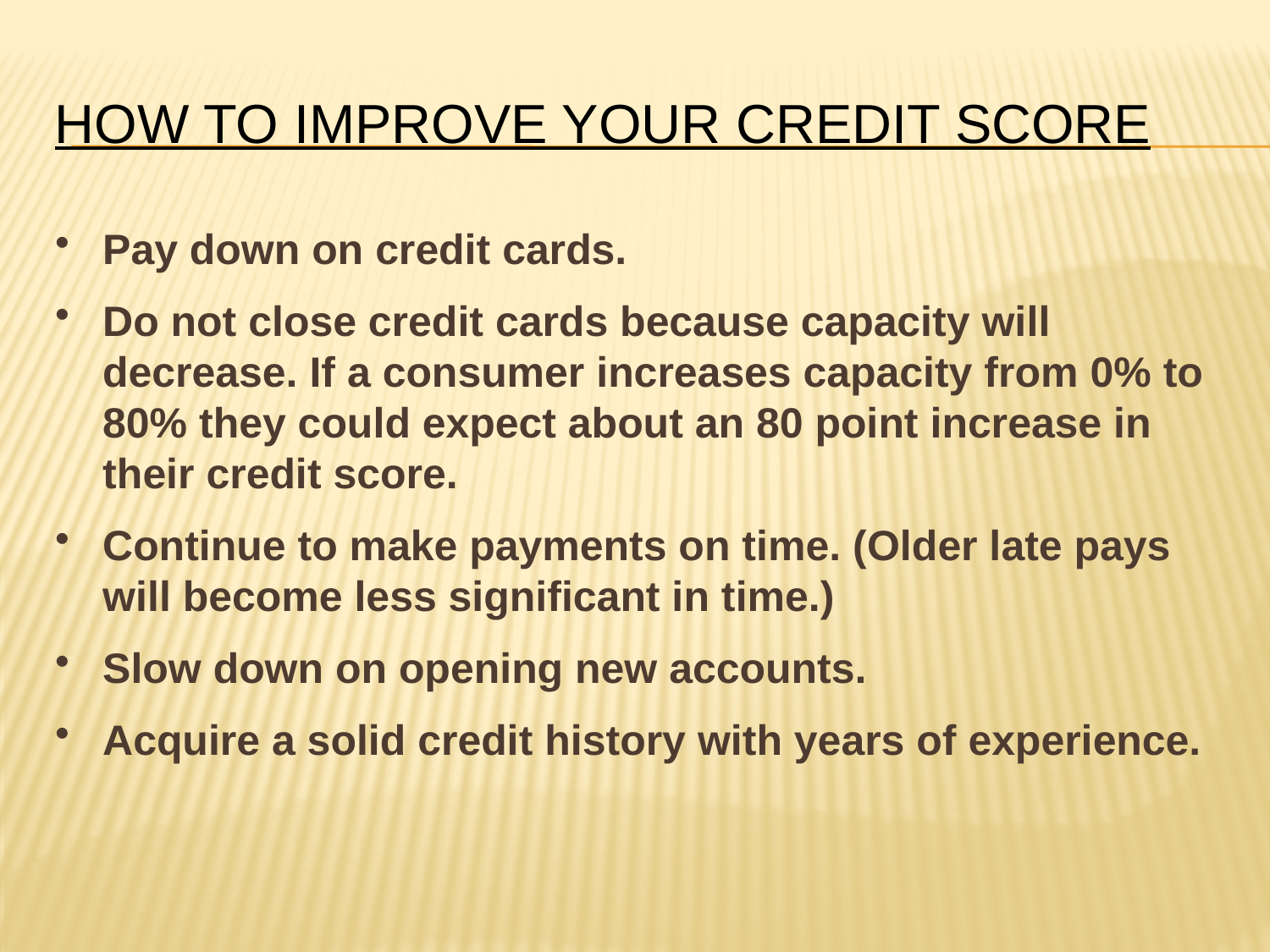

# How to Improve Your Credit Score
Pay down on credit cards.
Do not close credit cards because capacity will decrease. If a consumer increases capacity from 0% to 80% they could expect about an 80 point increase in their credit score.
Continue to make payments on time. (Older late pays will become less significant in time.)
Slow down on opening new accounts.
Acquire a solid credit history with years of experience.